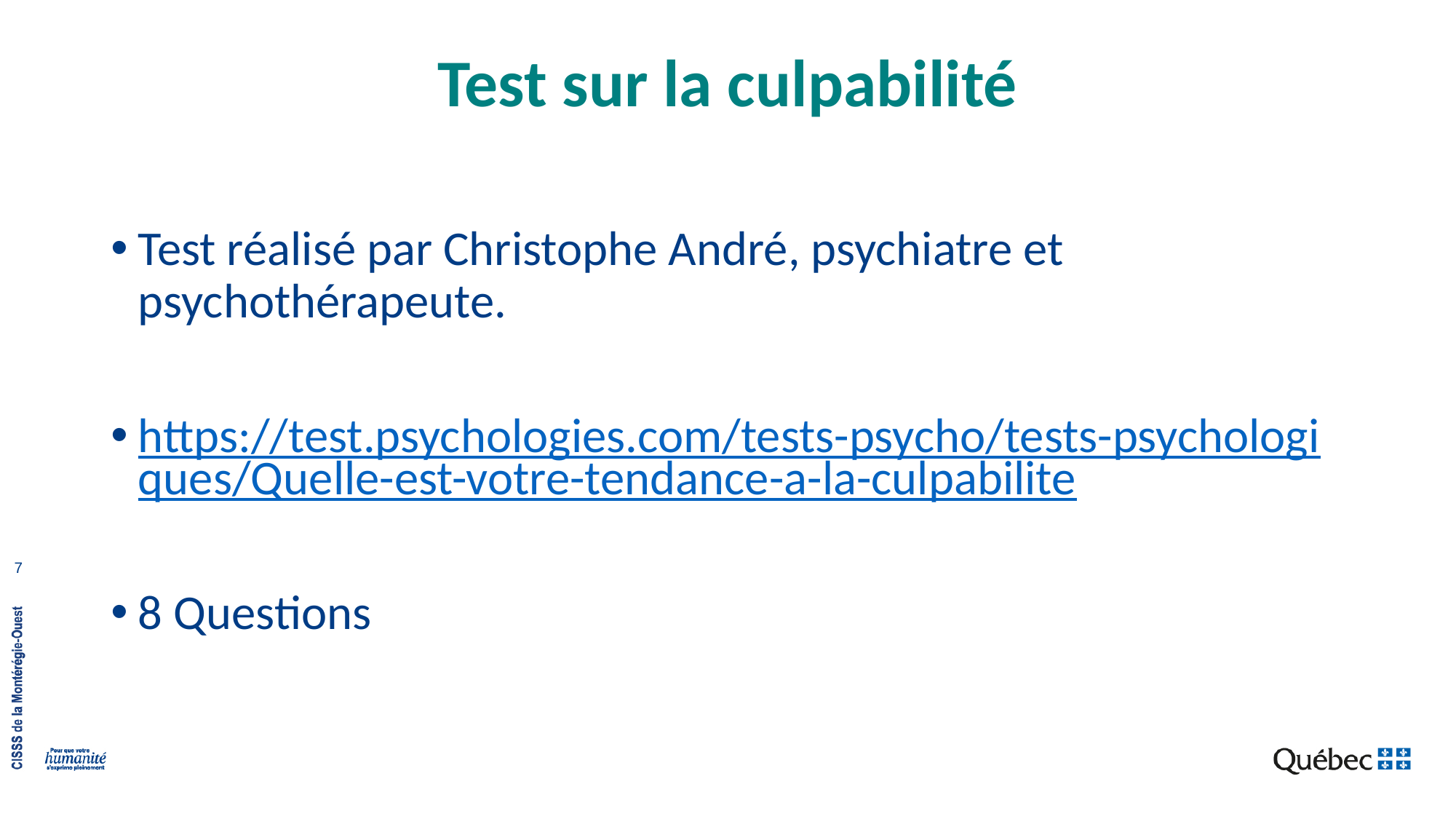

# Test sur la culpabilité
Test réalisé par Christophe André, psychiatre et psychothérapeute.

https://test.psychologies.com/tests-psycho/tests-psychologiques/Quelle-est-votre-tendance-a-la-culpabilite

8 Questions

7